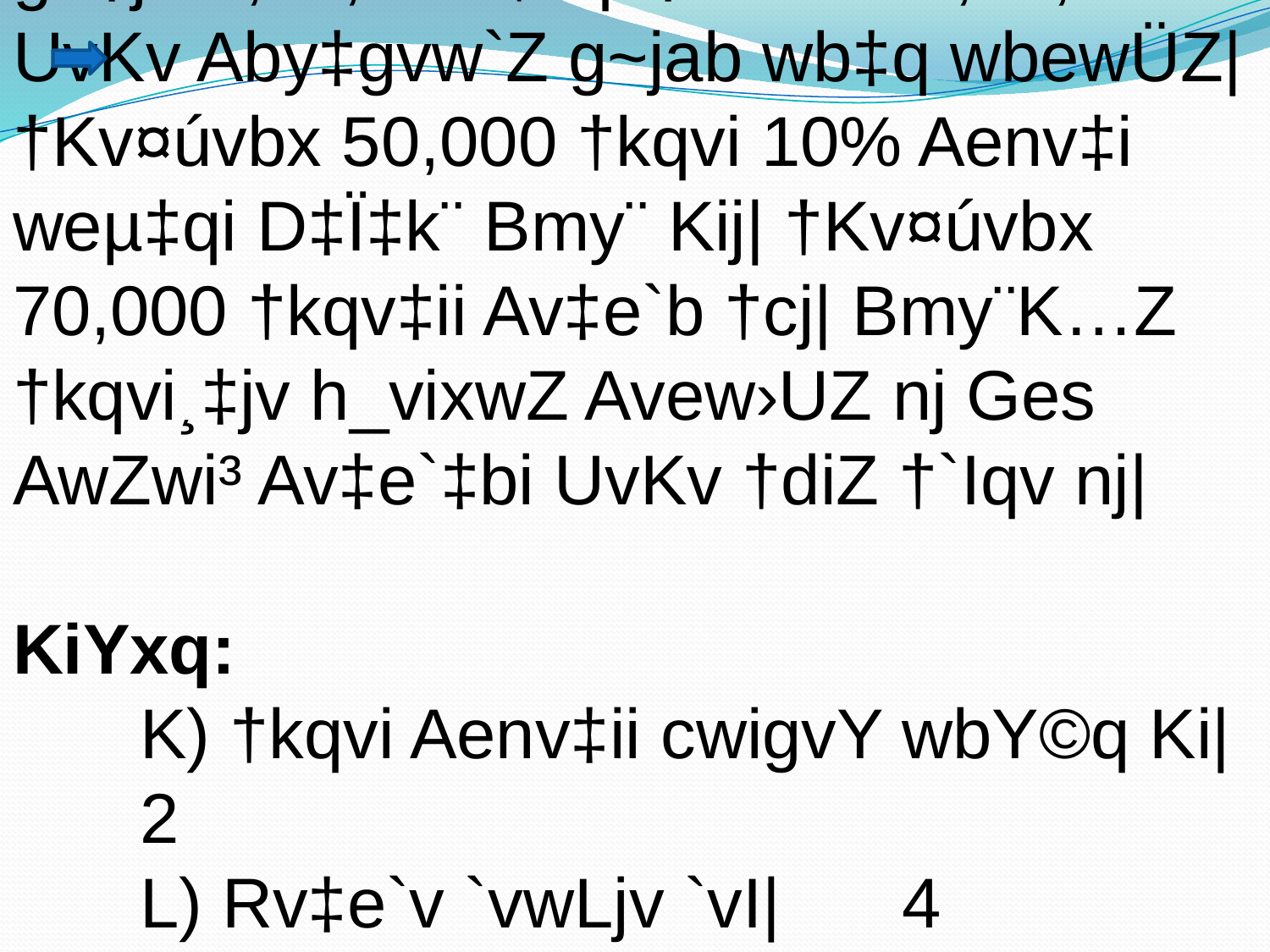

Ksk wjwg‡UW cÖwZwU 10 UvKv g~‡j¨i 1,00,000 †kqv‡i wef³ 10,00,000 UvKv Aby‡gvw`Z g~jab wb‡q wbewÜZ| †Kv¤úvbx 50,000 †kqvi 10% Aenv‡i weµ‡qi D‡Ï‡k¨ Bmy¨ Kij| †Kv¤úvbx 70,000 †kqv‡ii Av‡e`b †cj| Bmy¨K…Z †kqvi¸‡jv h_vixwZ Avew›UZ nj Ges AwZwi³ Av‡e`‡bi UvKv †diZ †`Iqv nj|

KiYxq:
	K) †kqvi Aenv‡ii cwigvY wbY©q Ki|  	2
	L) Rv‡e`v `vwLjv `vI| 	4
	M) Avw_©K Ae¯’vi weeiYx ˆZwi Ki|  	4